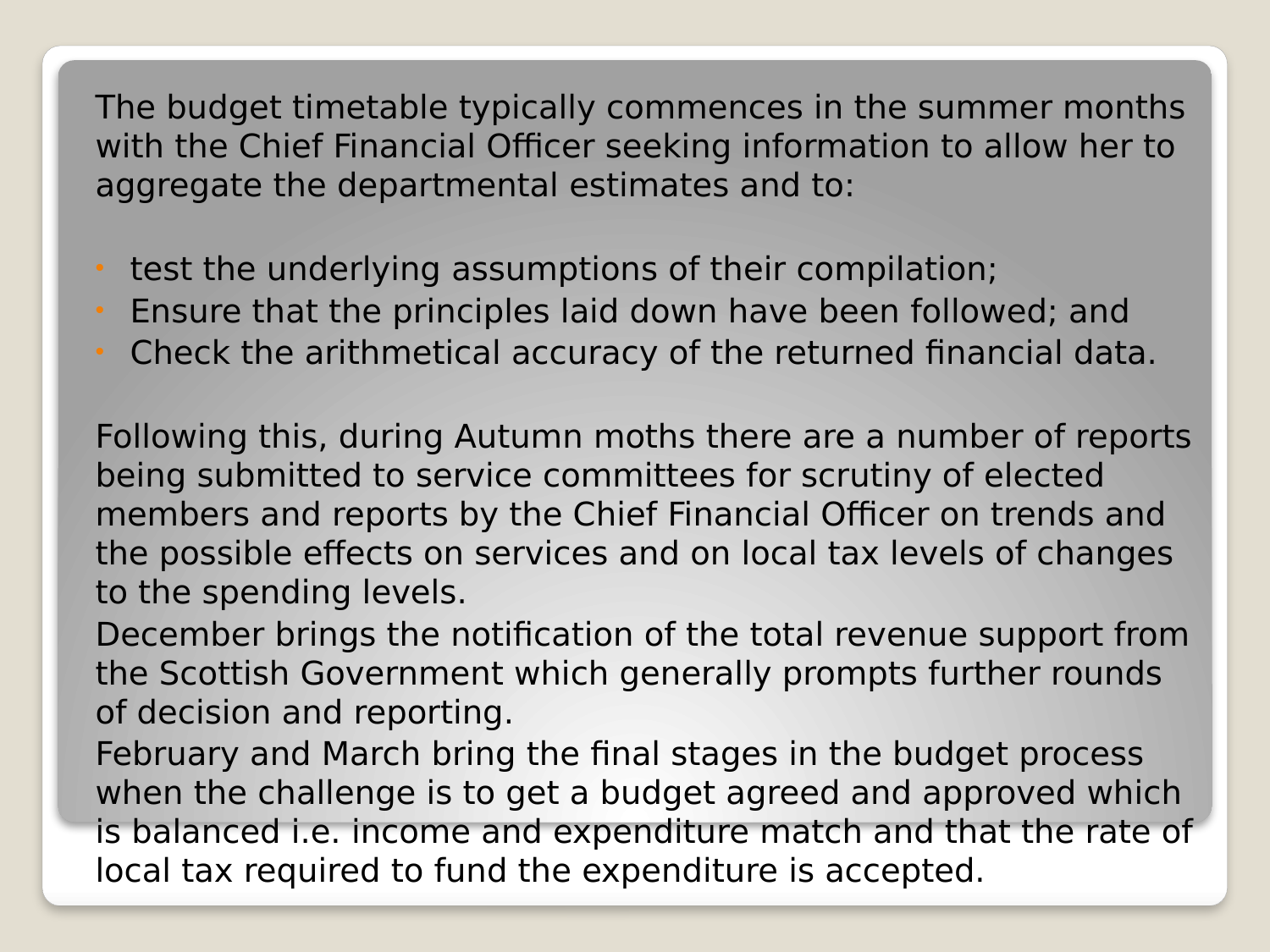

The budget timetable typically commences in the summer months with the Chief Financial Officer seeking information to allow her to aggregate the departmental estimates and to:

test the underlying assumptions of their compilation;
Ensure that the principles laid down have been followed; and
Check the arithmetical accuracy of the returned financial data.

Following this, during Autumn moths there are a number of reports being submitted to service committees for scrutiny of elected members and reports by the Chief Financial Officer on trends and the possible effects on services and on local tax levels of changes to the spending levels.
December brings the notification of the total revenue support from the Scottish Government which generally prompts further rounds of decision and reporting.
February and March bring the final stages in the budget process when the challenge is to get a budget agreed and approved which is balanced i.e. income and expenditure match and that the rate of local tax required to fund the expenditure is accepted.